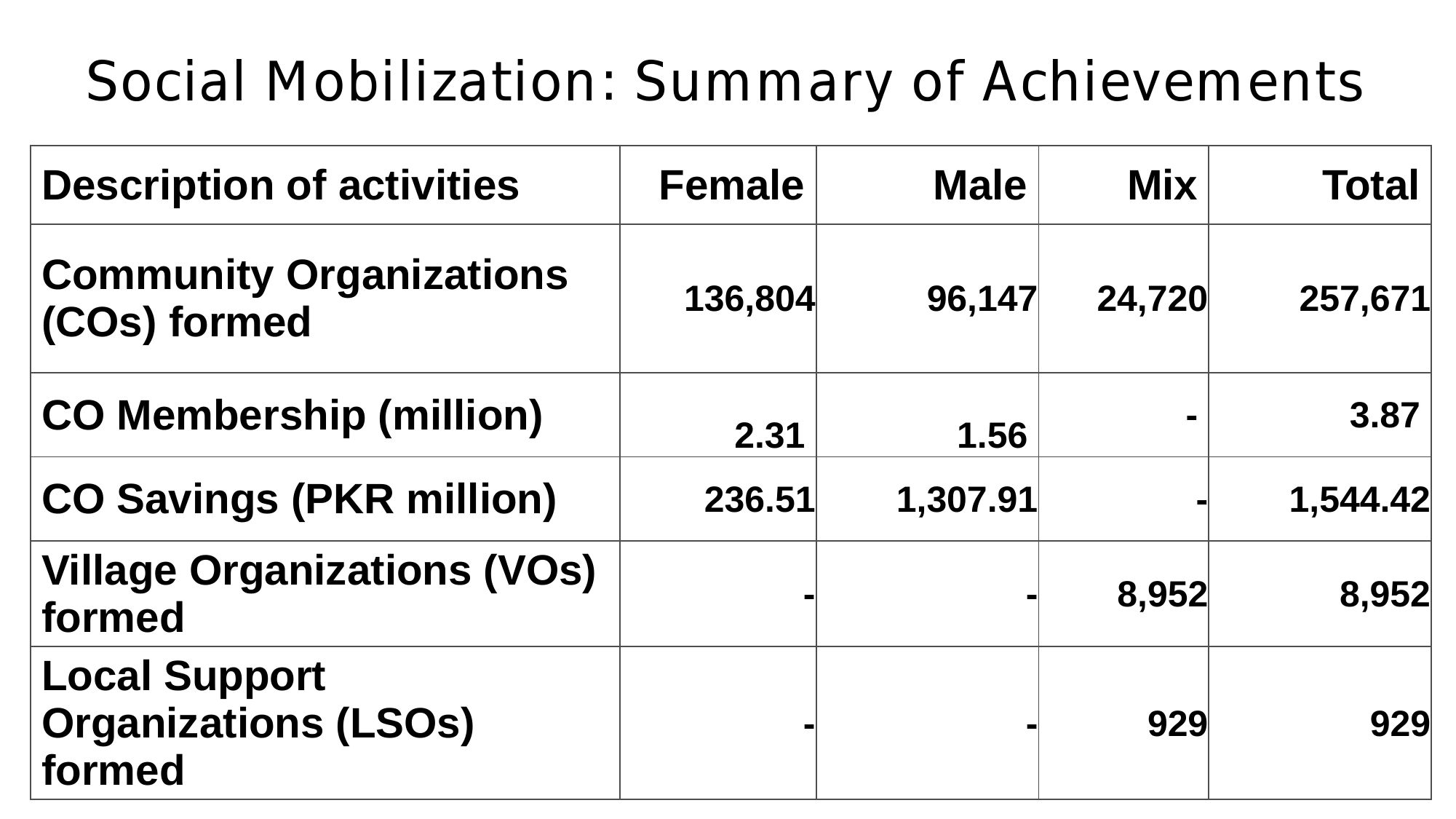

# Social Mobilization: Summary of Achievements
| Description of activities | Female | Male | Mix | Total |
| --- | --- | --- | --- | --- |
| Community Organizations (COs) formed | 136,804 | 96,147 | 24,720 | 257,671 |
| CO Membership (million) | 2.31 | 1.56 | - | 3.87 |
| CO Savings (PKR million) | 236.51 | 1,307.91 | - | 1,544.42 |
| Village Organizations (VOs) formed | - | - | 8,952 | 8,952 |
| Local Support Organizations (LSOs) formed | - | - | 929 | 929 |